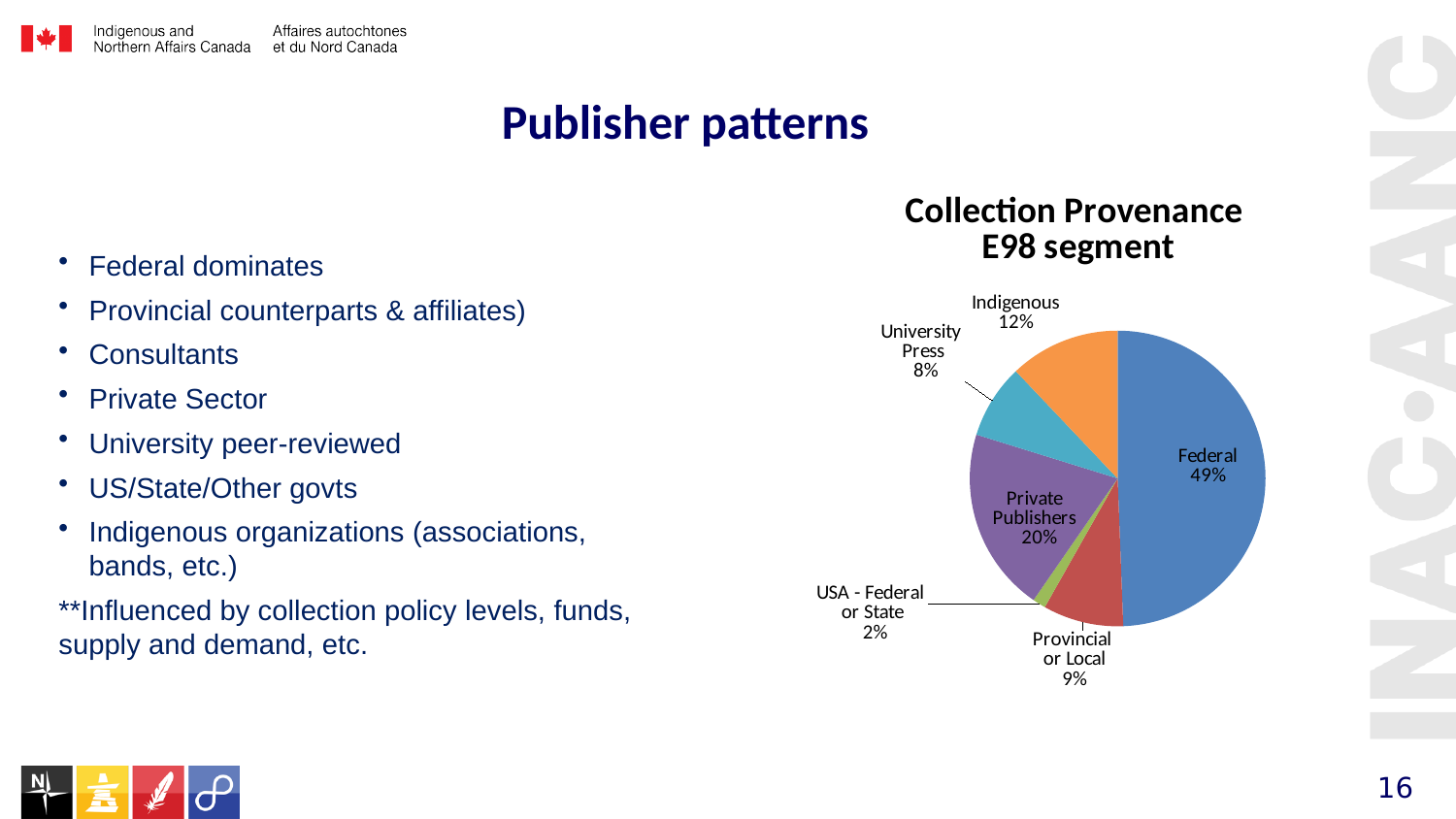

# Publisher patterns

### Chart: Collection Provenance
E98 segment

| Category |
|---|

### Chart: Collection Provenance
E98 segment

| Category |  |
|---|---|
Federal dominates
Provincial counterparts & affiliates)
Consultants
Private Sector
University peer-reviewed
US/State/Other govts
Indigenous organizations (associations, bands, etc.)
**Influenced by collection policy levels, funds, supply and demand, etc.

16